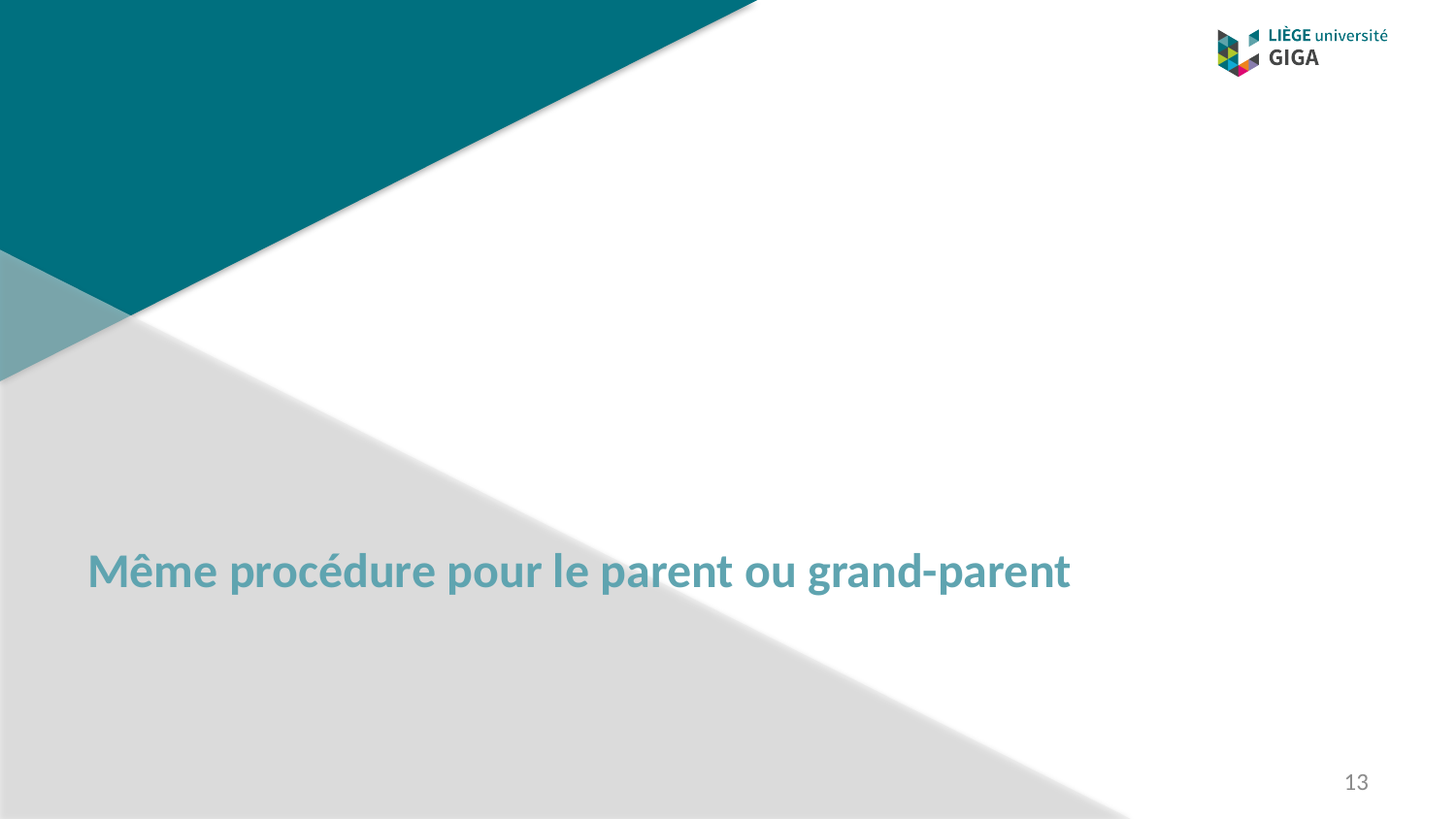

# Même procédure pour le parent ou grand-parent
13